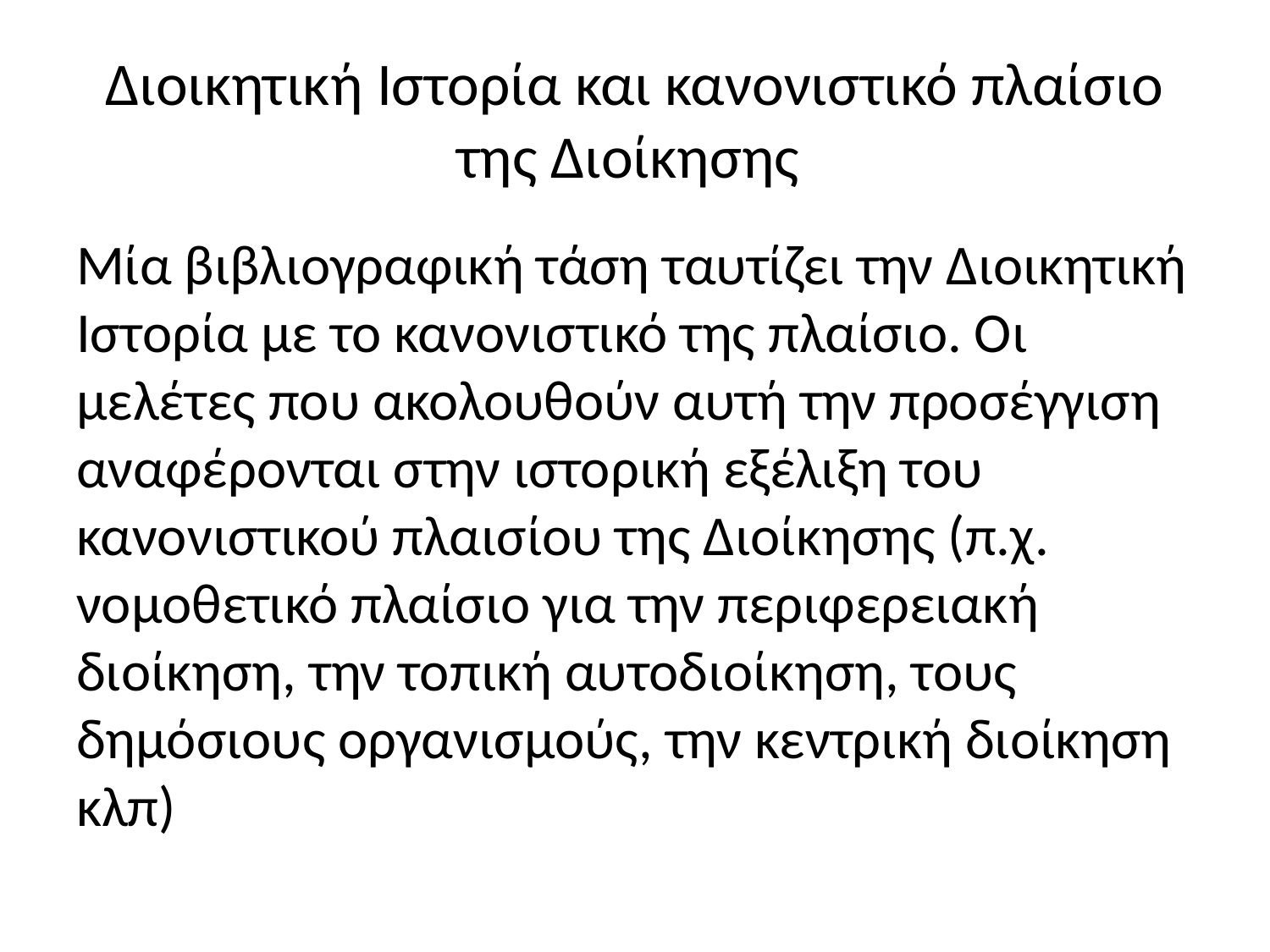

# Διοικητική Ιστορία και κανονιστικό πλαίσιο της Διοίκησης
Μία βιβλιογραφική τάση ταυτίζει την Διοικητική Ιστορία με το κανονιστικό της πλαίσιο. Οι μελέτες που ακολουθούν αυτή την προσέγγιση αναφέρονται στην ιστορική εξέλιξη του κανονιστικού πλαισίου της Διοίκησης (π.χ. νομοθετικό πλαίσιο για την περιφερειακή διοίκηση, την τοπική αυτοδιοίκηση, τους δημόσιους οργανισμούς, την κεντρική διοίκηση κλπ)